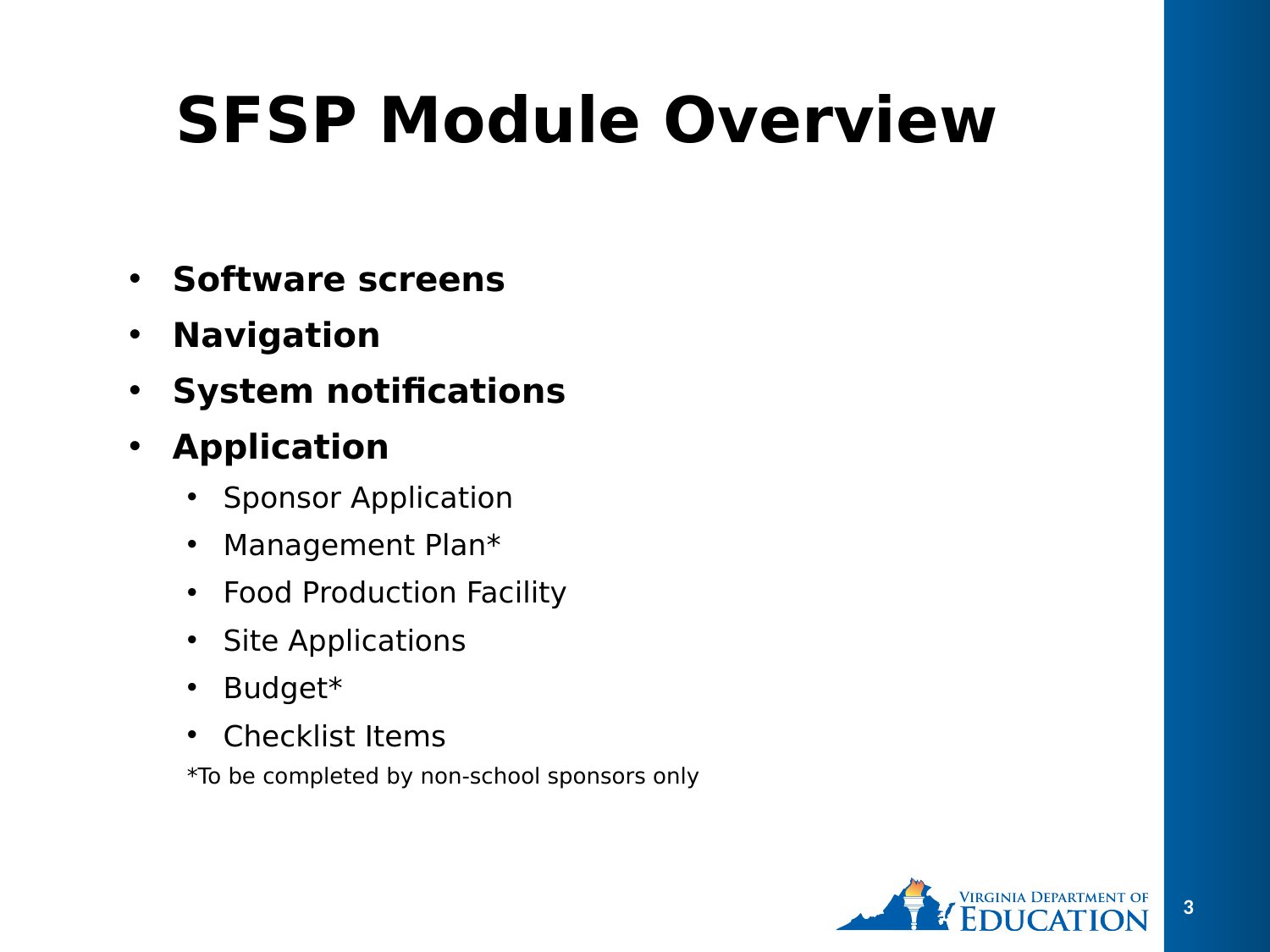

# SFSP Module Overview
Software screens
Navigation
System notifications
Application
Sponsor Application
Management Plan*
Food Production Facility
Site Applications
Budget*
Checklist Items
*To be completed by non-school sponsors only

3